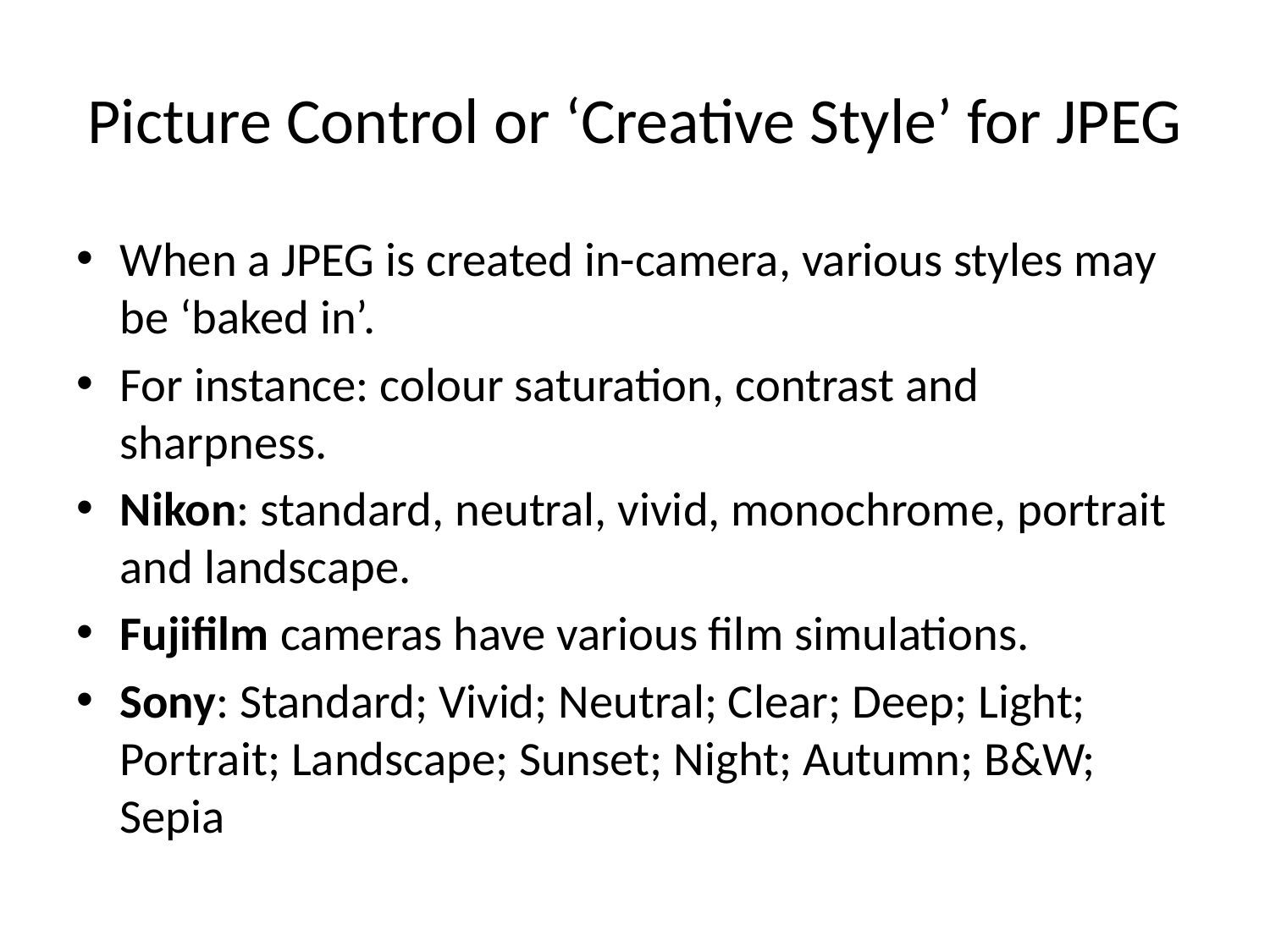

# Picture Control or ‘Creative Style’ for JPEG
When a JPEG is created in-camera, various styles may be ‘baked in’.
For instance: colour saturation, contrast and sharpness.
Nikon: standard, neutral, vivid, monochrome, portrait and landscape.
Fujifilm cameras have various film simulations.
Sony: Standard; Vivid; Neutral; Clear; Deep; Light; Portrait; Landscape; Sunset; Night; Autumn; B&W; Sepia